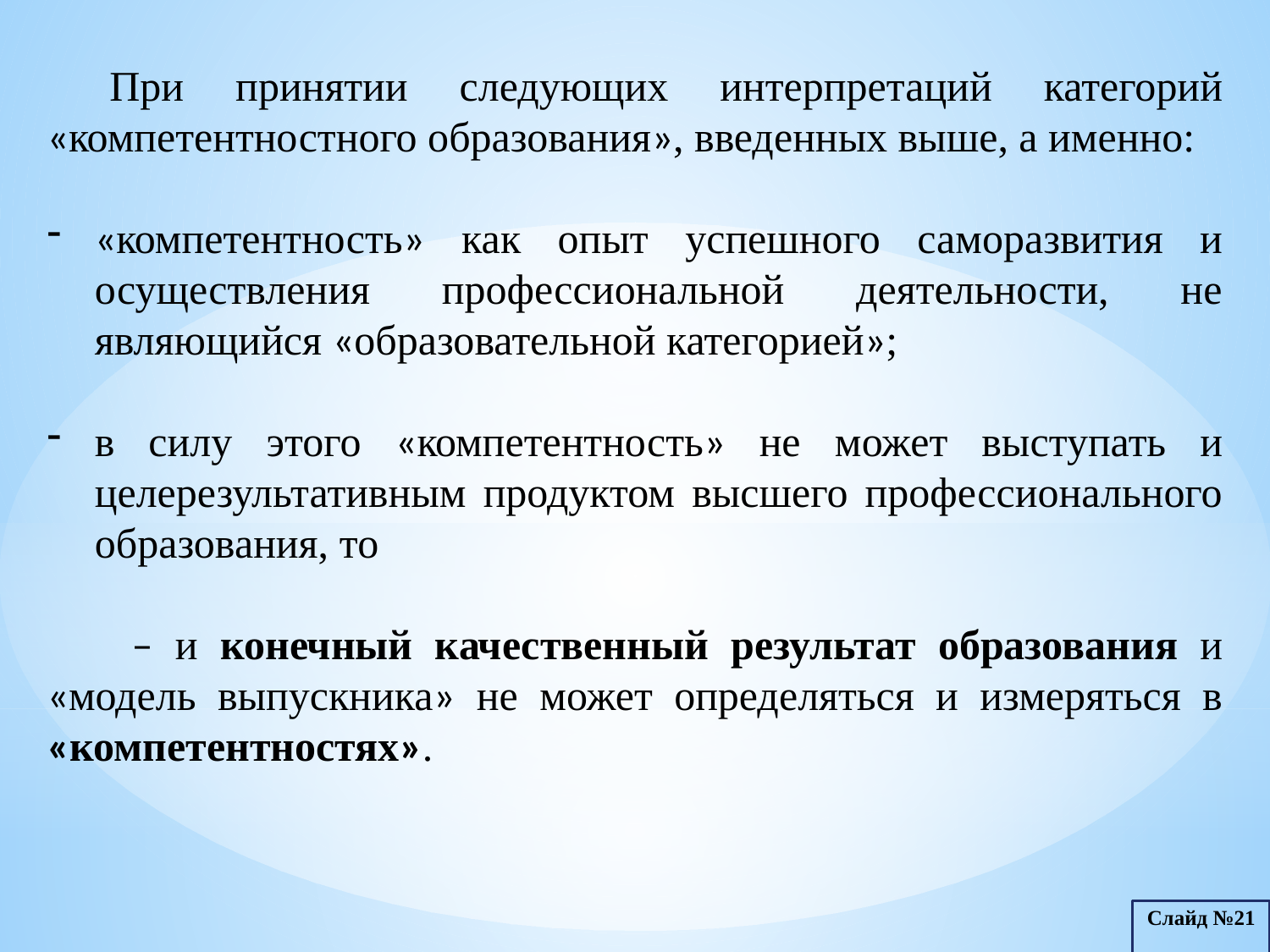

При принятии следующих интерпретаций категорий «компетентностного образования», введенных выше, а именно:

«компетентность» как опыт успешного саморазвития и осуществления профессиональной деятельности, не являющийся «образовательной категорией»;

в силу этого «компетентность» не может выступать и целерезультативным продуктом высшего профессионального образования, тo

 – и конечный качественный результат образования и «модель выпускника» не может определяться и измеряться в «компетентностях».
Слайд №21

Слайд №17